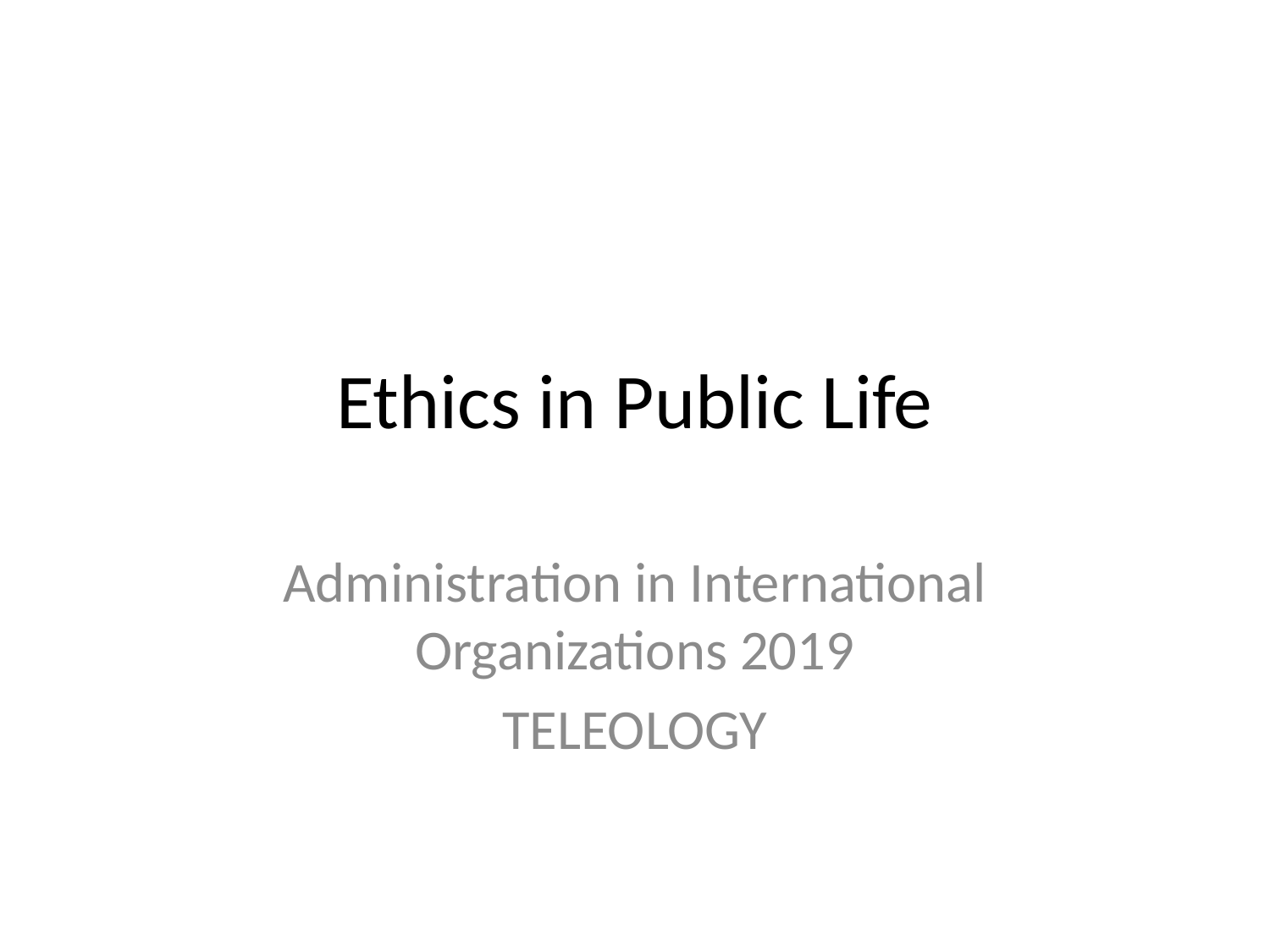

# Ethics in Public Life
Administration in International Organizations 2019
TELEOLOGY